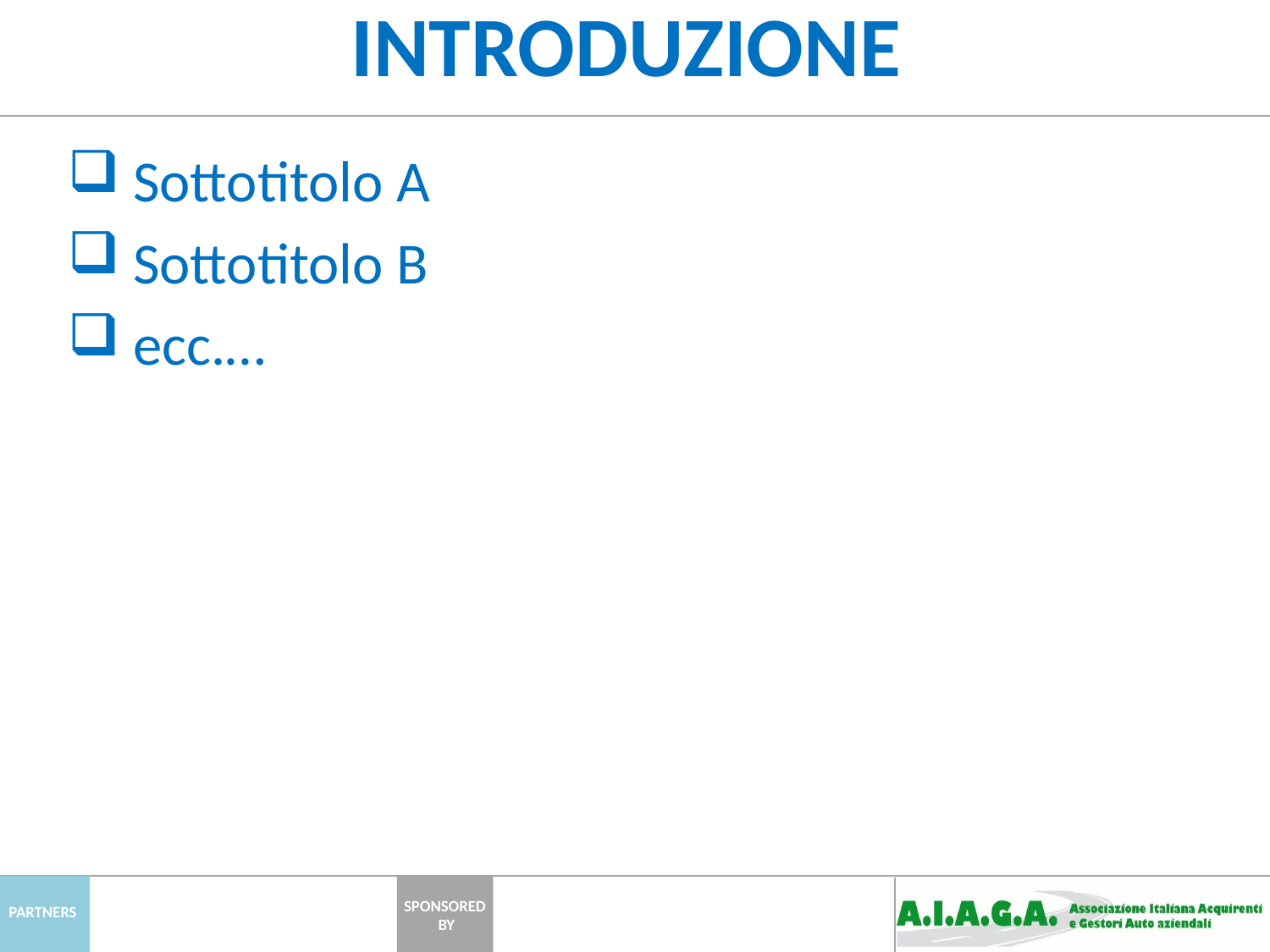

# INTRODUZIONE
 Sottotitolo A
 Sottotitolo B
 ecc.…